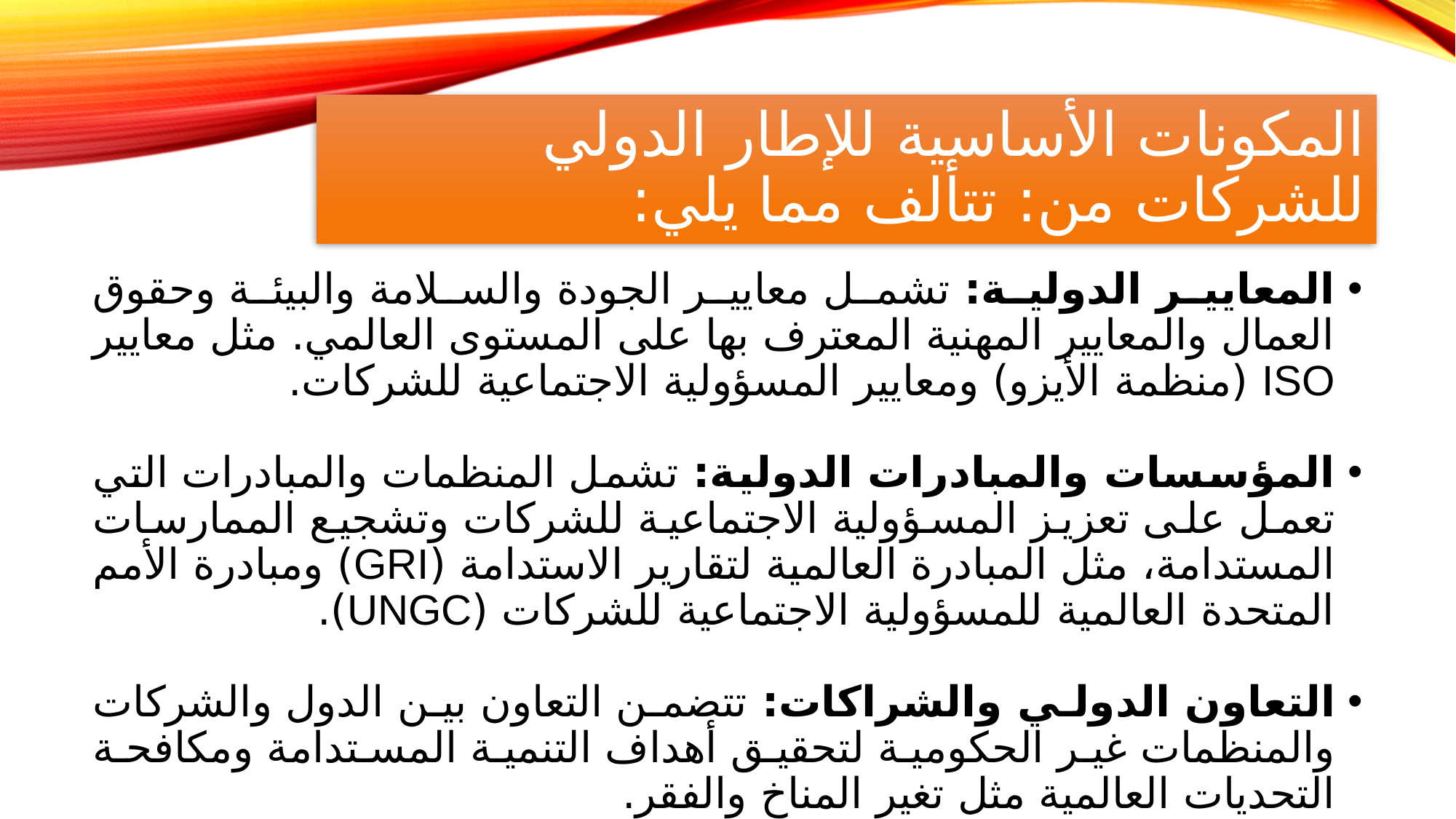

# المكونات الأساسية للإطار الدولي للشركات من: تتألف مما يلي:
المعايير الدولية: تشمل معايير الجودة والسلامة والبيئة وحقوق العمال والمعايير المهنية المعترف بها على المستوى العالمي. مثل معايير ISO (منظمة الأيزو) ومعايير المسؤولية الاجتماعية للشركات.

المؤسسات والمبادرات الدولية: تشمل المنظمات والمبادرات التي تعمل على تعزيز المسؤولية الاجتماعية للشركات وتشجيع الممارسات المستدامة، مثل المبادرة العالمية لتقارير الاستدامة (GRI) ومبادرة الأمم المتحدة العالمية للمسؤولية الاجتماعية للشركات (UNGC).

التعاون الدولي والشراكات: تتضمن التعاون بين الدول والشركات والمنظمات غير الحكومية لتحقيق أهداف التنمية المستدامة ومكافحة التحديات العالمية مثل تغير المناخ والفقر.